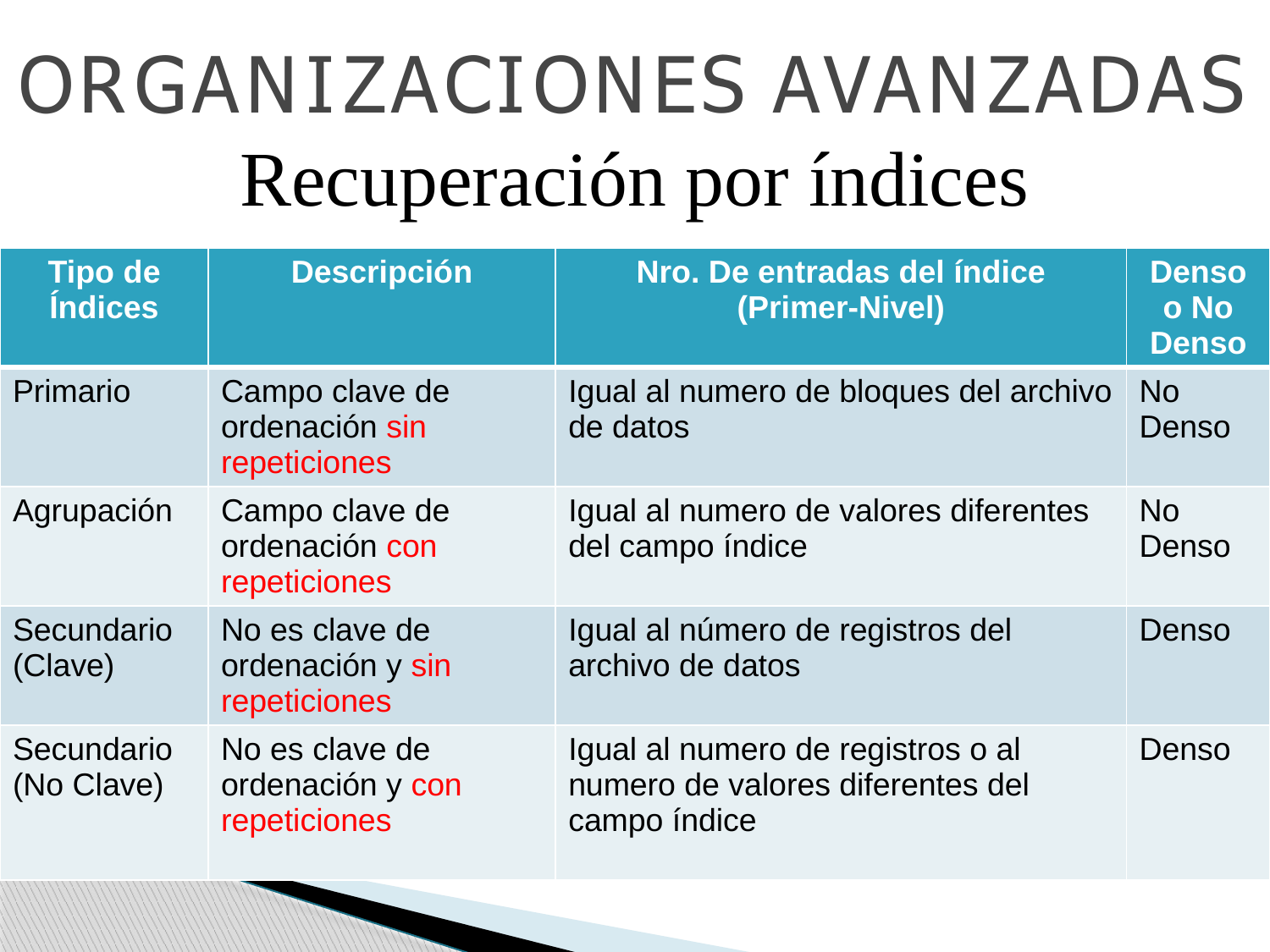

ORGANIZACIONES AVANZADAS
Recuperación por índices
| Tipo de Índices | Descripción | Nro. De entradas del índice (Primer-Nivel) | Denso o No Denso |
| --- | --- | --- | --- |
| Primario | Campo clave de ordenación sin repeticiones | Igual al numero de bloques del archivo de datos | No Denso |
| Agrupación | Campo clave de ordenación con repeticiones | Igual al numero de valores diferentes del campo índice | No Denso |
| Secundario (Clave) | No es clave de ordenación y sin repeticiones | Igual al número de registros del archivo de datos | Denso |
| Secundario (No Clave) | No es clave de ordenación y con repeticiones | Igual al numero de registros o al numero de valores diferentes del campo índice | Denso |